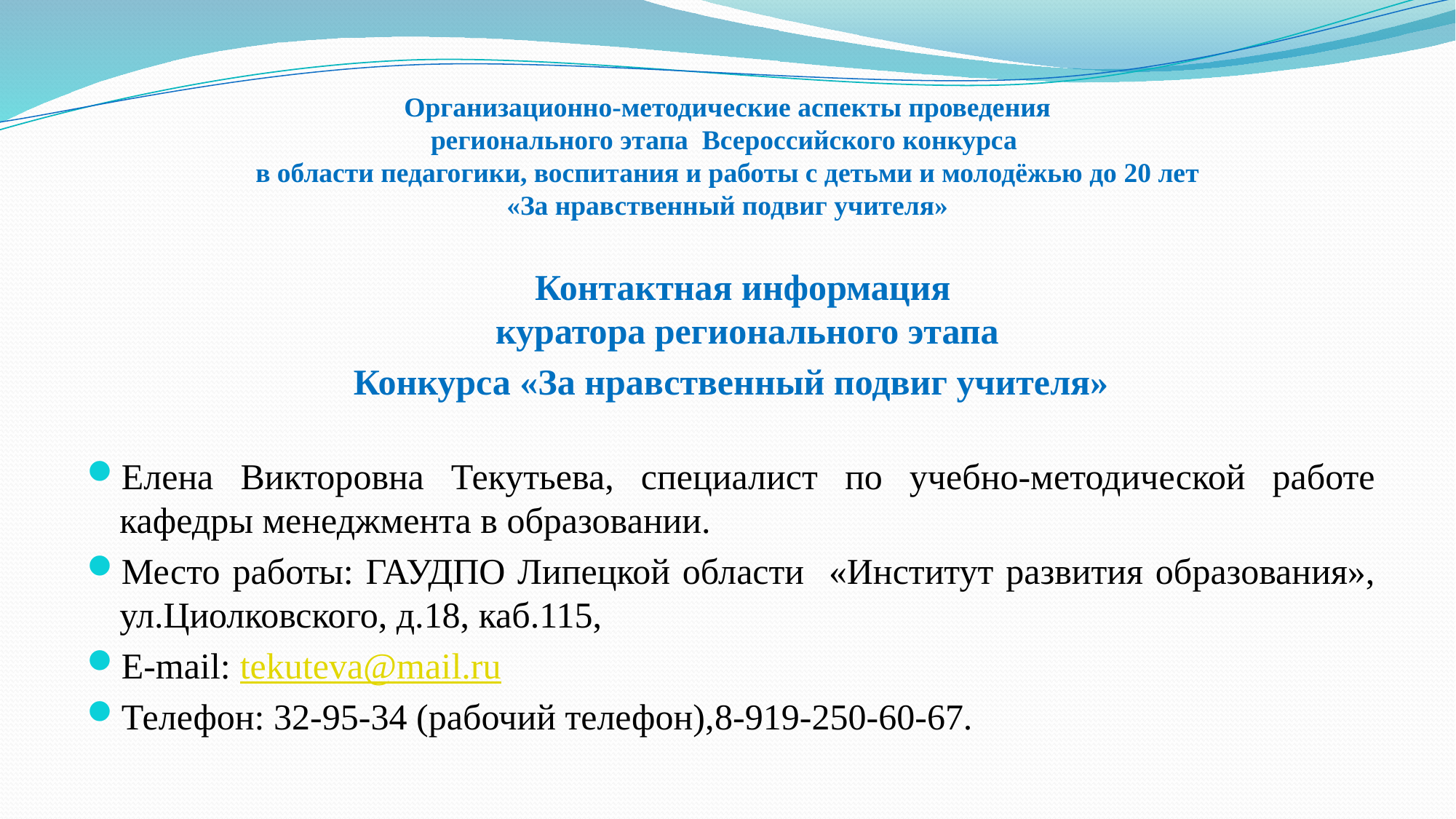

# Организационно-методические аспекты проведения регионального этапа  Всероссийского конкурса в области педагогики, воспитания и работы с детьми и молодёжью до 20 лет «За нравственный подвиг учителя»
Контактная информация
 куратора регионального этапа
Конкурса «За нравственный подвиг учителя»
Елена Викторовна Текутьева, специалист по учебно-методической работе кафедры менеджмента в образовании.
Место работы: ГАУДПО Липецкой области  «Институт развития образования», ул.Циолковского, д.18, каб.115,
E-mail: tekuteva@mail.ru
Телефон: 32-95-34 (рабочий телефон),8-919-250-60-67.